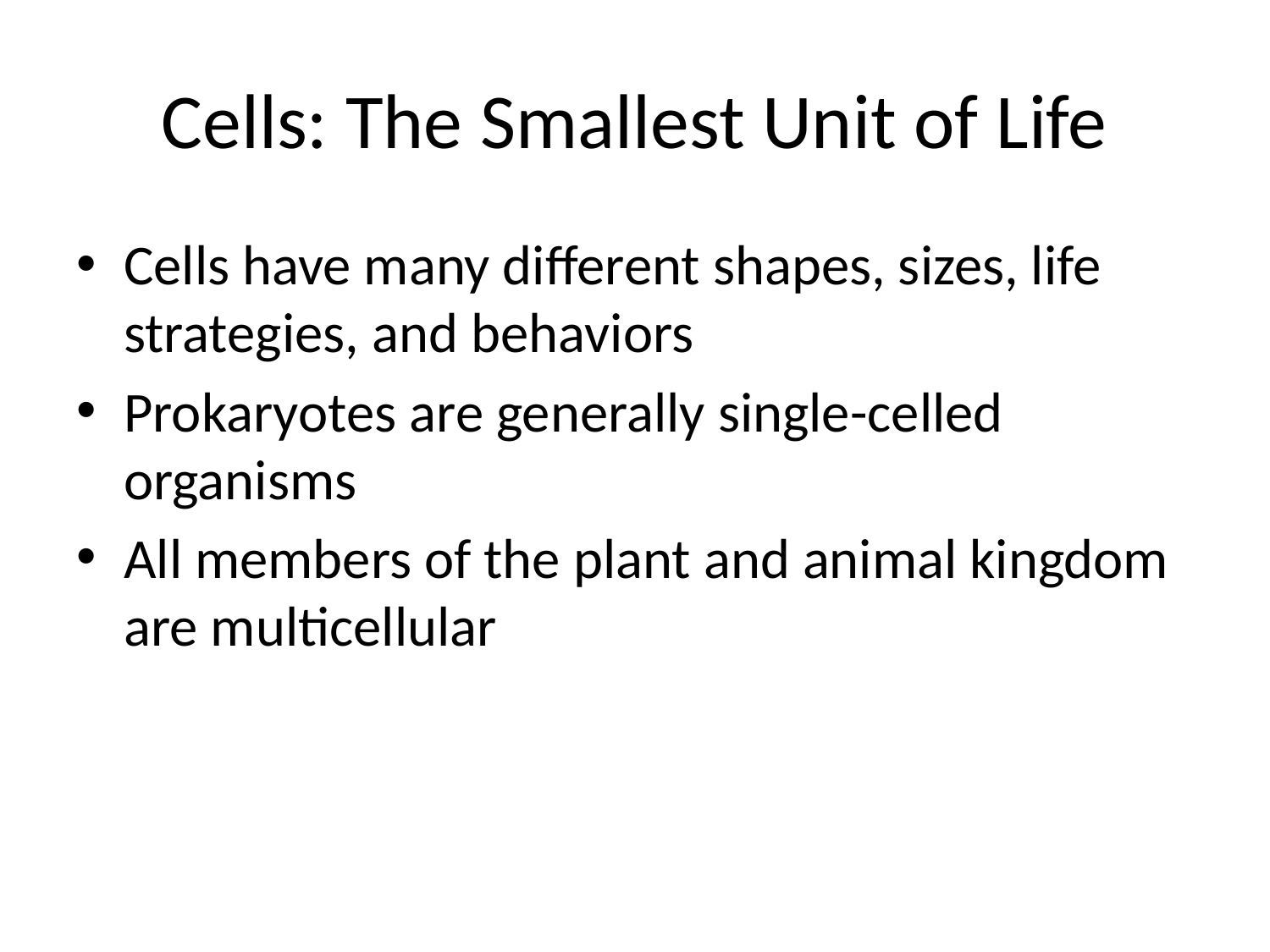

# Cells: The Smallest Unit of Life
Cells have many different shapes, sizes, life strategies, and behaviors
Prokaryotes are generally single-celled organisms
All members of the plant and animal kingdom are multicellular